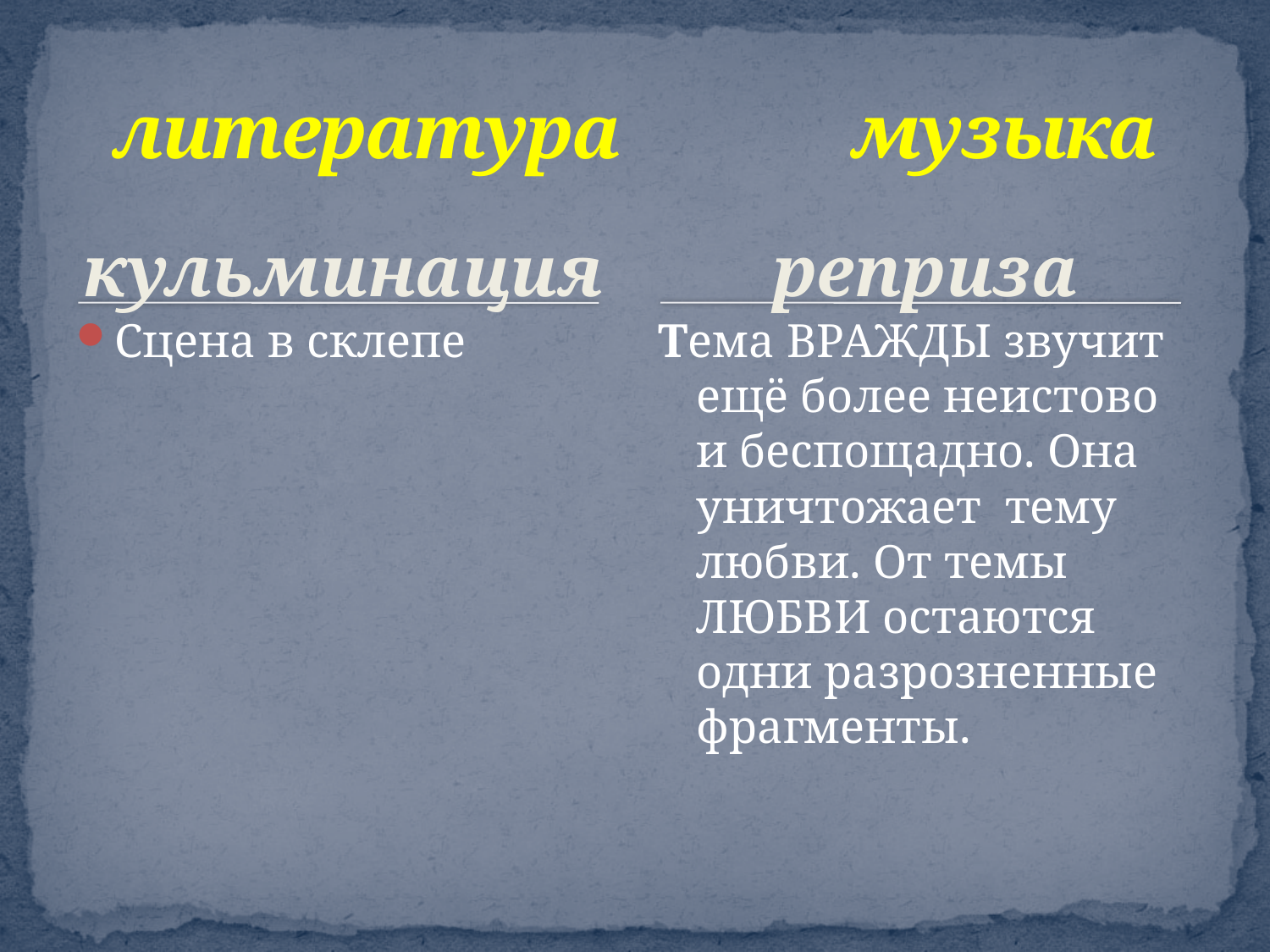

# литература             музыка
кульминация
реприза
Сцена в склепе
Тема ВРАЖДЫ звучит ещё более неистово  и беспощадно. Она уничтожает  тему любви. От темы ЛЮБВИ остаются одни разрозненные фрагменты.